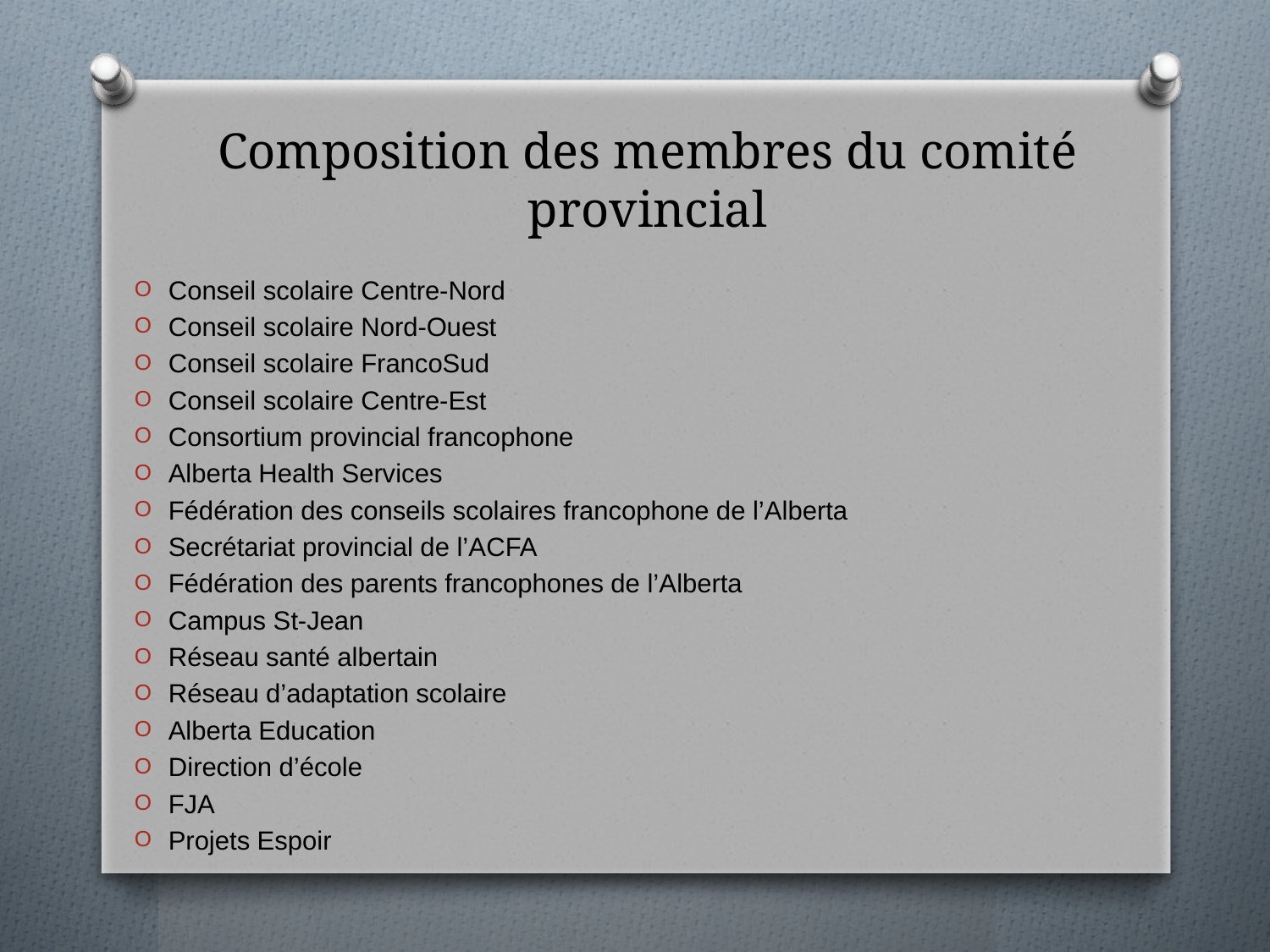

# Composition des membres du comité provincial
Conseil scolaire Centre-Nord
Conseil scolaire Nord-Ouest
Conseil scolaire FrancoSud
Conseil scolaire Centre-Est
Consortium provincial francophone
Alberta Health Services
Fédération des conseils scolaires francophone de l’Alberta
Secrétariat provincial de l’ACFA
Fédération des parents francophones de l’Alberta
Campus St-Jean
Réseau santé albertain
Réseau d’adaptation scolaire
Alberta Education
Direction d’école
FJA
Projets Espoir